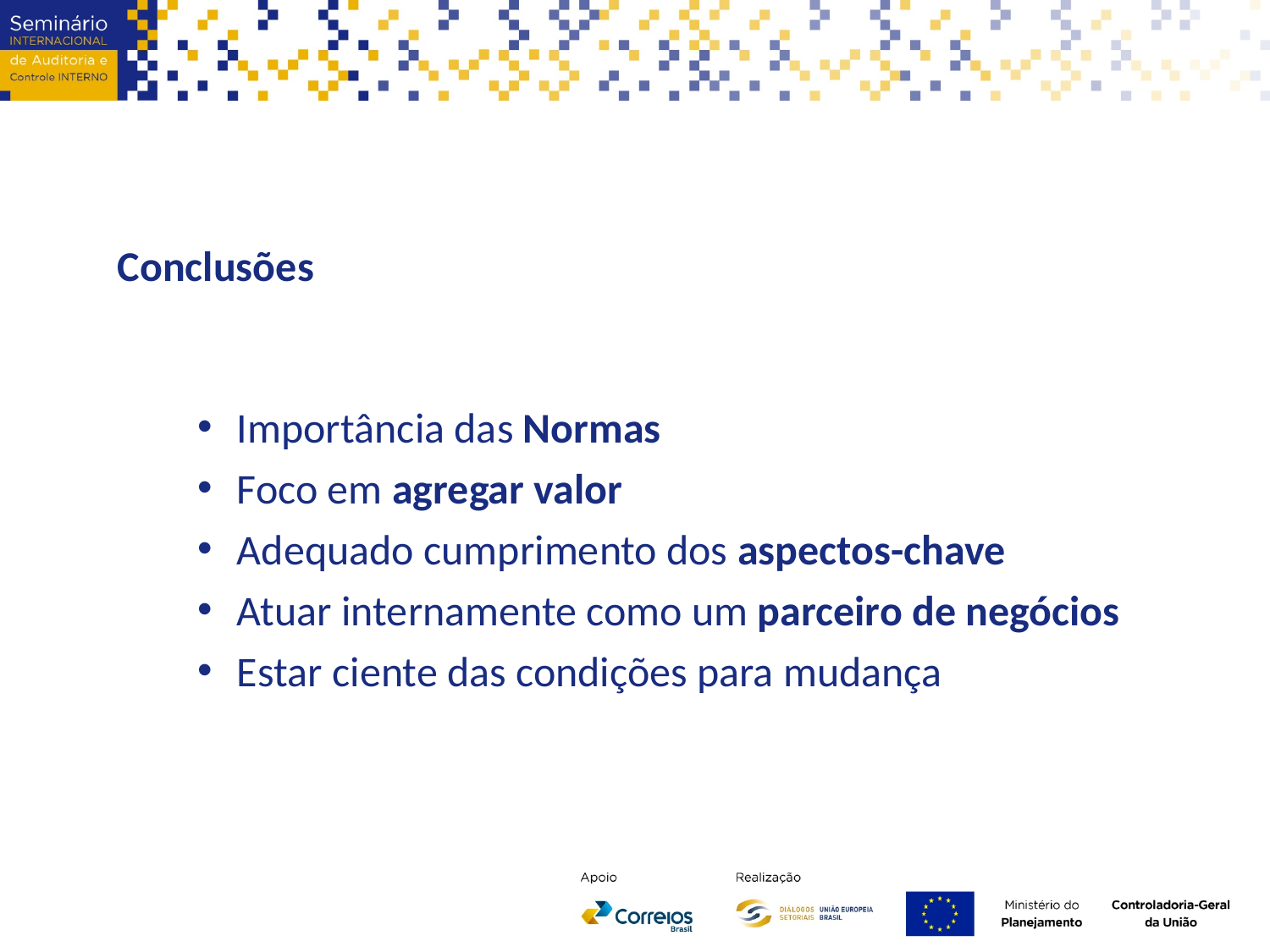

Conclusões

Importância das Normas
Foco em agregar valor
Adequado cumprimento dos aspectos-chave
Atuar internamente como um parceiro de negócios
Estar ciente das condições para mudança